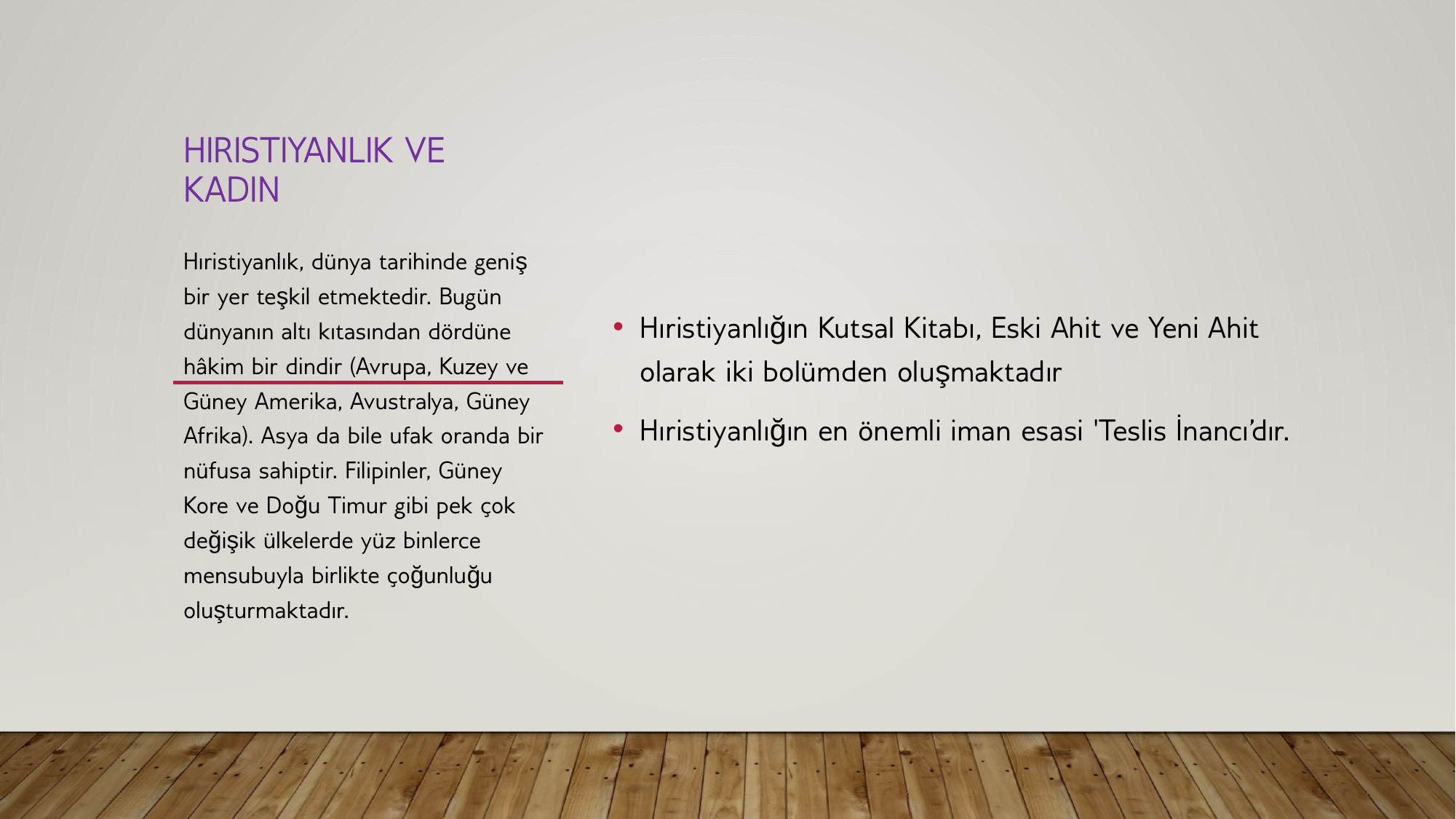

# HIRISTIYANLIK VE KADIN
Hıristiyanlığın Kutsal Kitabı, Eski Ahit ve Yeni Ahit olarak iki bolümden oluşmaktadır
Hıristiyanlığın en önemli iman esasi 'Teslis İnancı’dır.
Hıristiyanlık, dünya tarihinde geniş bir yer teşkil etmektedir. Bugün dünyanın altı kıtasından dördüne hâkim bir dindir (Avrupa, Kuzey ve Güney Amerika, Avustralya, Güney Afrika). Asya da bile ufak oranda bir nüfusa sahiptir. Filipinler, Güney Kore ve Doğu Timur gibi pek çok değişik ülkelerde yüz binlerce mensubuyla birlikte çoğunluğu oluşturmaktadır.